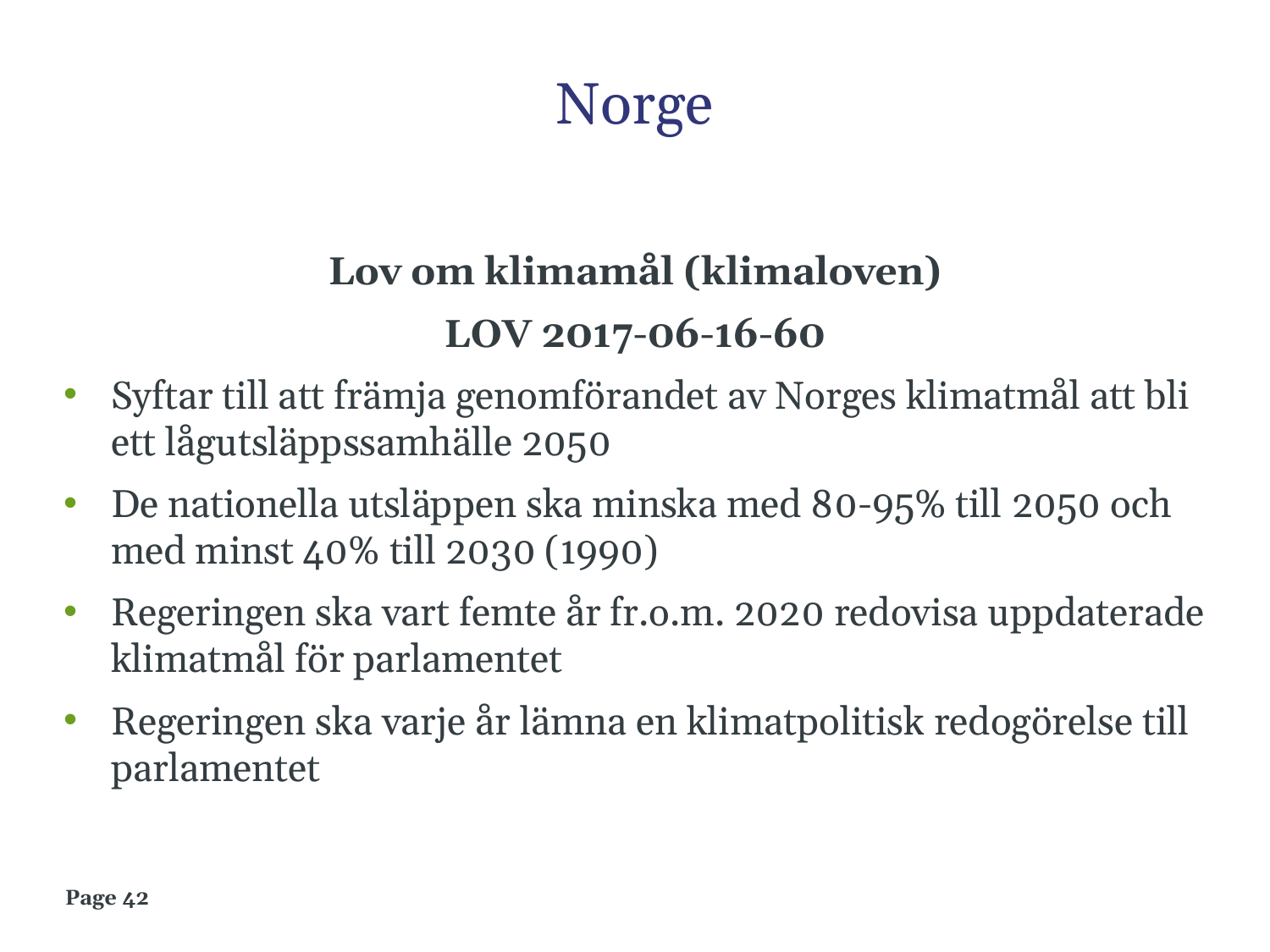

# Norge
Lov om klimamål (klimaloven)
LOV 2017-06-16-60
Syftar till att främja genomförandet av Norges klimatmål att bli ett lågutsläppssamhälle 2050
De nationella utsläppen ska minska med 80-95% till 2050 och med minst 40% till 2030 (1990)
Regeringen ska vart femte år fr.o.m. 2020 redovisa uppdaterade klimatmål för parlamentet
Regeringen ska varje år lämna en klimatpolitisk redogörelse till parlamentet

Page 42